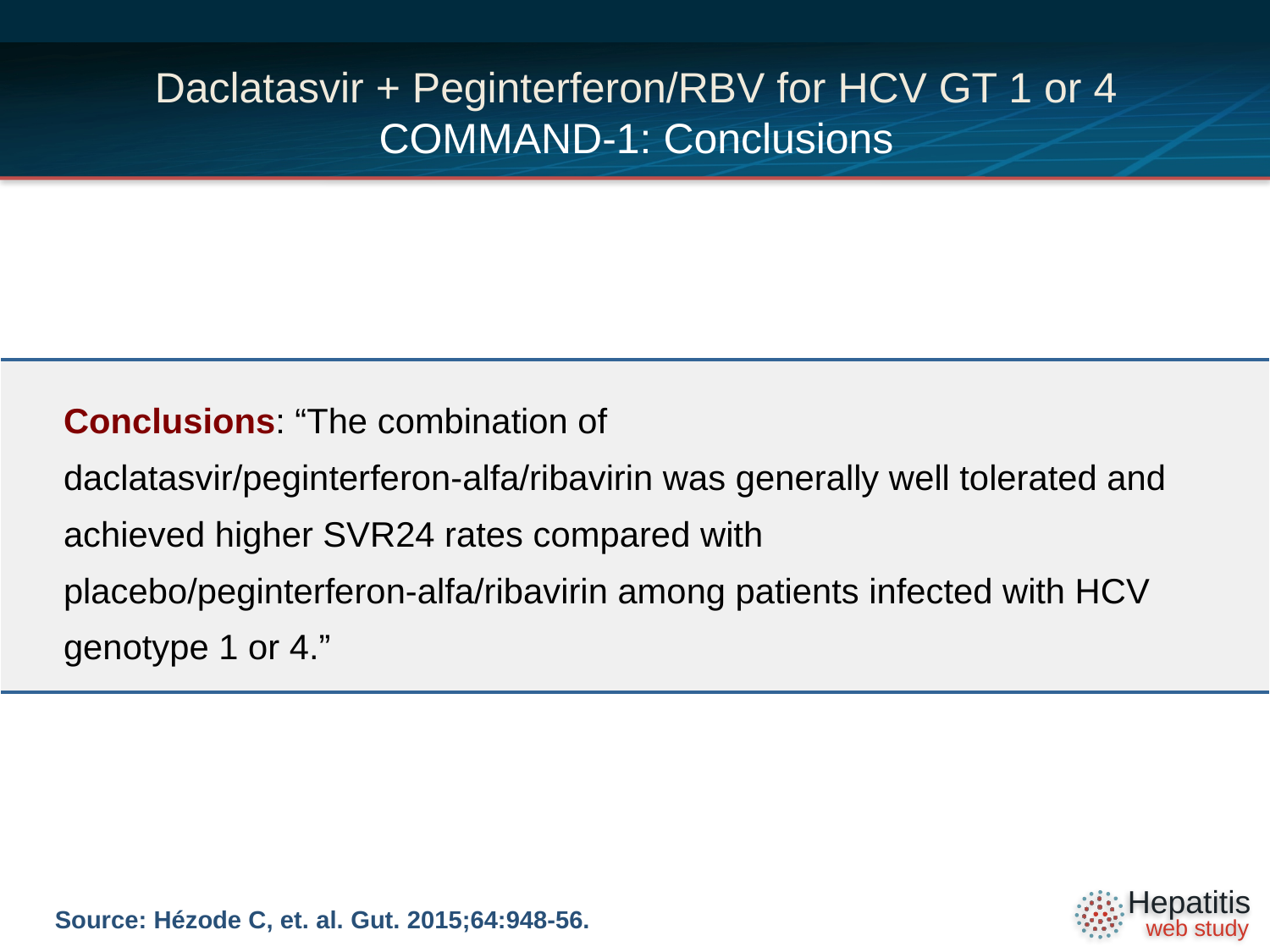

# Daclatasvir + Peginterferon/RBV for HCV GT 1 or 4 COMMAND-1: Conclusions
| Conclusions: “The combination of daclatasvir/peginterferon-alfa/ribavirin was generally well tolerated and achieved higher SVR24 rates compared with placebo/peginterferon-alfa/ribavirin among patients infected with HCV genotype 1 or 4.” |
| --- |
Source: Hézode C, et. al. Gut. 2015;64:948-56.